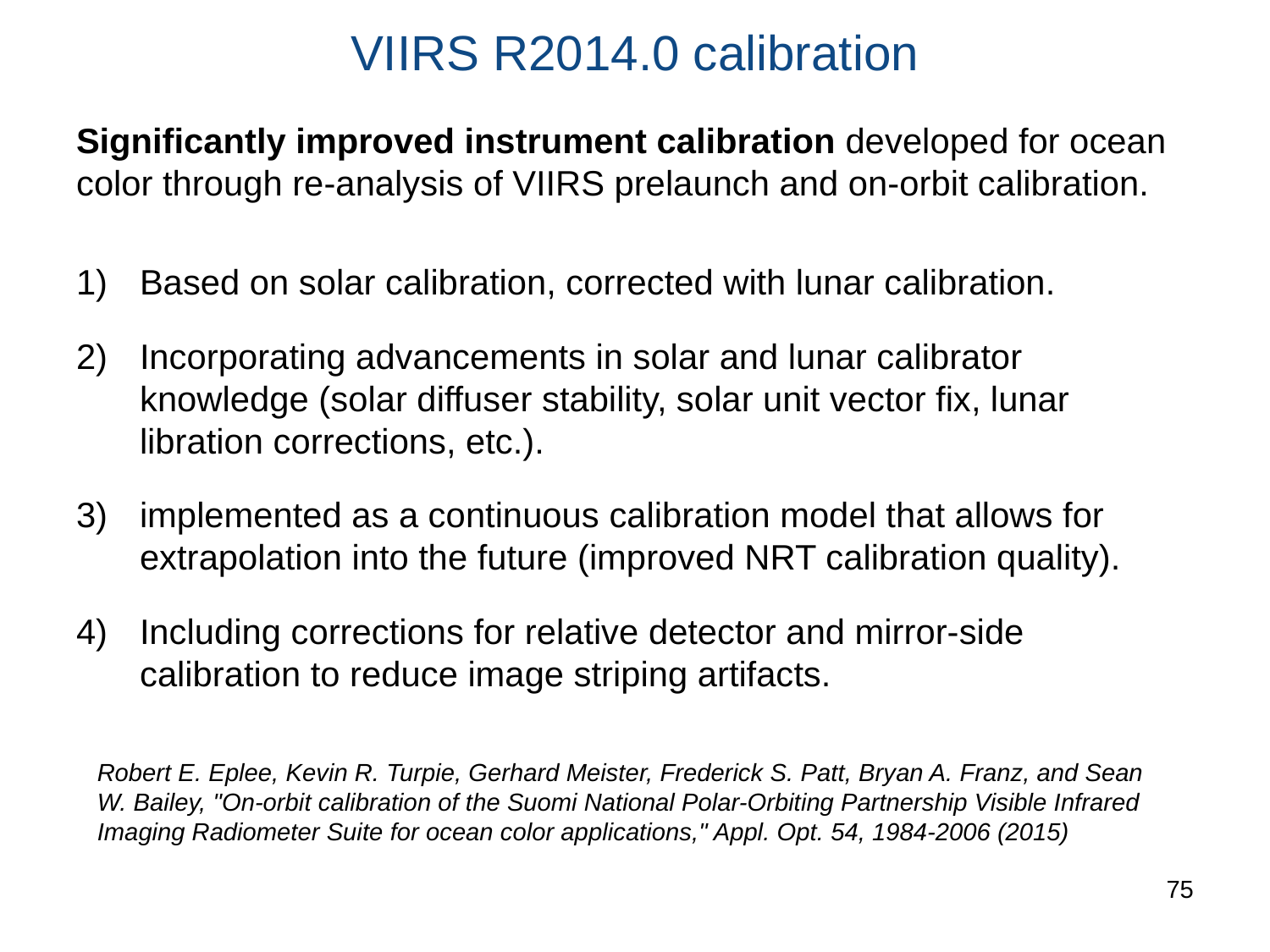

# VIIRS R2014.0 calibration
Significantly improved instrument calibration developed for ocean color through re-analysis of VIIRS prelaunch and on-orbit calibration.

Based on solar calibration, corrected with lunar calibration.

Incorporating advancements in solar and lunar calibrator knowledge (solar diffuser stability, solar unit vector fix, lunar libration corrections, etc.).

implemented as a continuous calibration model that allows for extrapolation into the future (improved NRT calibration quality).

Including corrections for relative detector and mirror-side calibration to reduce image striping artifacts.
Robert E. Eplee, Kevin R. Turpie, Gerhard Meister, Frederick S. Patt, Bryan A. Franz, and Sean W. Bailey, "On-orbit calibration of the Suomi National Polar-Orbiting Partnership Visible Infrared Imaging Radiometer Suite for ocean color applications," Appl. Opt. 54, 1984-2006 (2015)
75